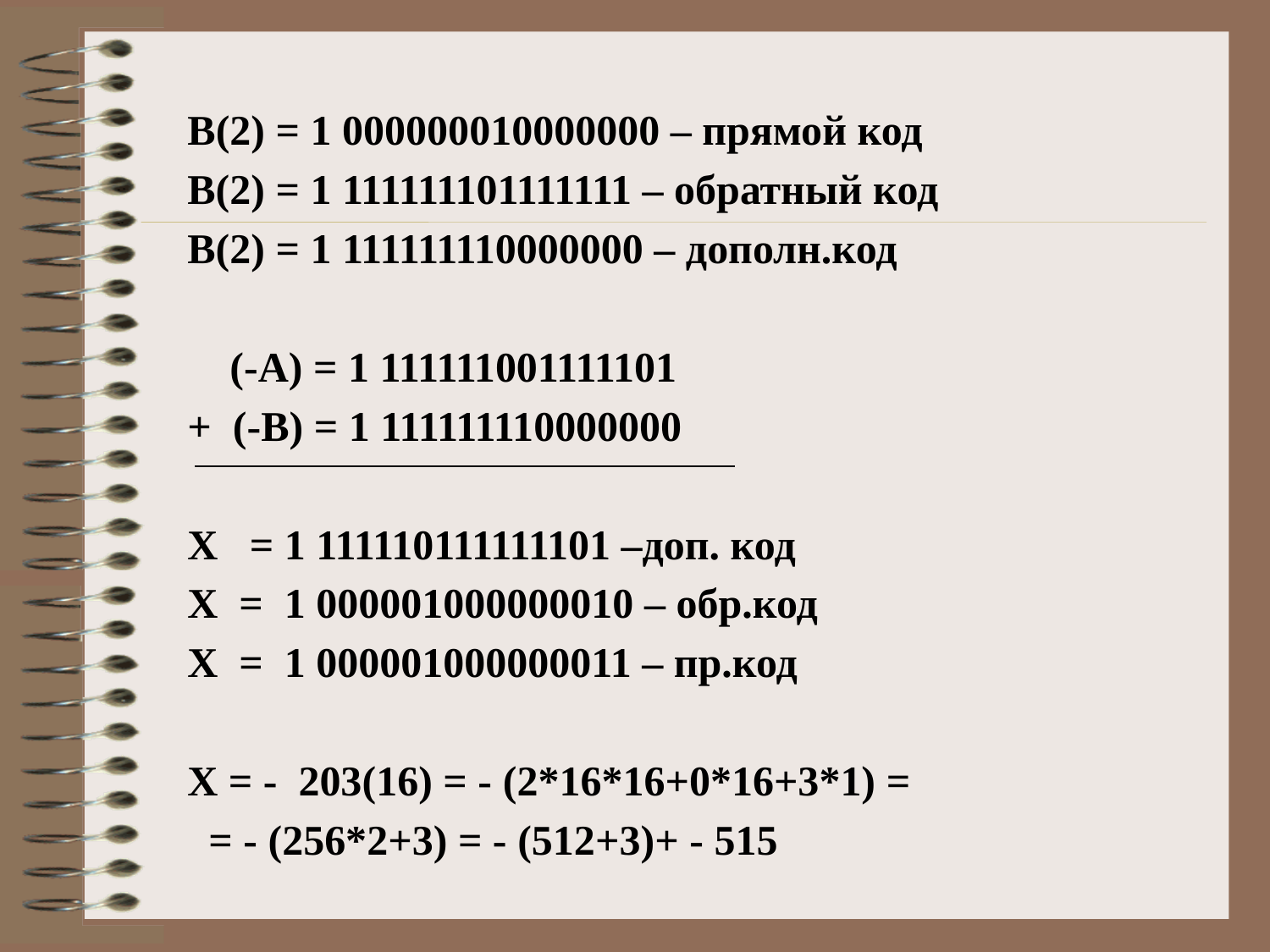

#
В(2) = 1 000000010000000 – прямой код
В(2) = 1 111111101111111 – обратный код
В(2) = 1 111111110000000 – дополн.код

    (-А) = 1 111111001111101
+  (-В) = 1 111111110000000

Х   = 1 111110111111101 –доп. код
Х  =  1 000001000000010 – обр.код
Х  =  1 000001000000011 – пр.код

Х = -  203(16) = - (2*16*16+0*16+3*1) =
  = - (256*2+3) = - (512+3)+ - 515